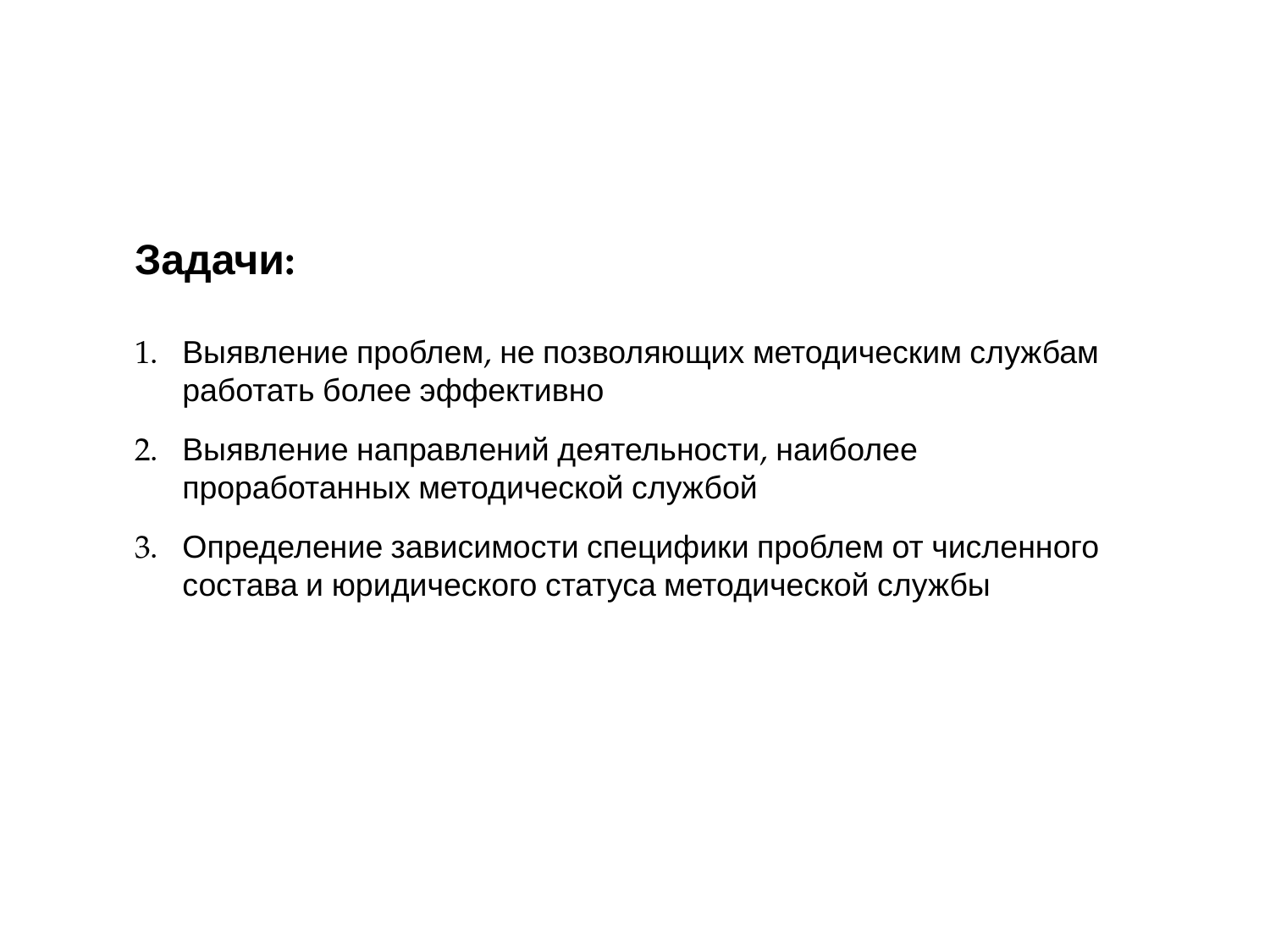

Задачи:

Выявление проблем, не позволяющих методическим службам работать более эффективно
Выявление направлений деятельности, наиболее проработанных методической службой
Определение зависимости специфики проблем от численного состава и юридического статуса методической службы